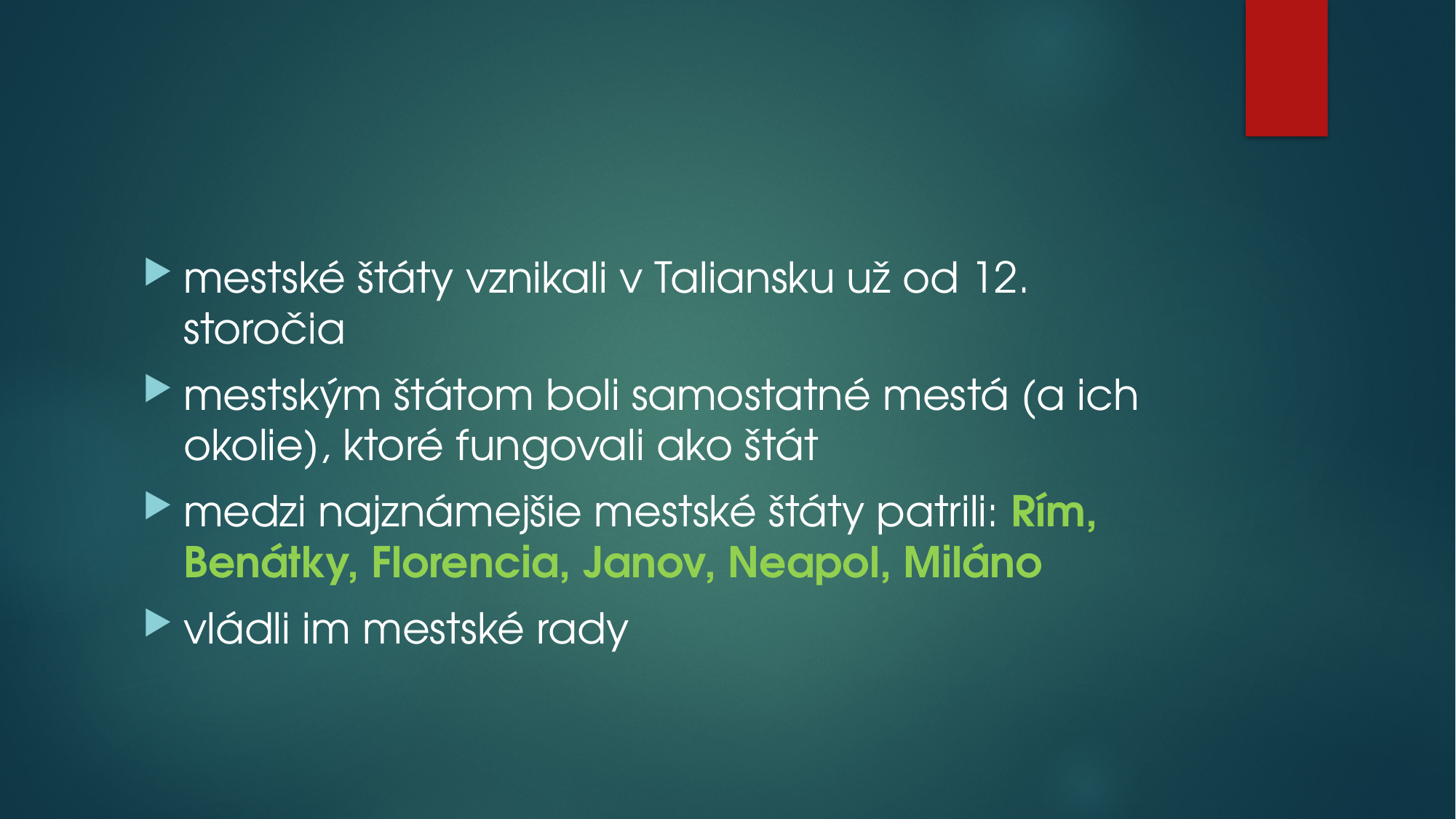

#
mestské štáty vznikali v Taliansku už od 12. storočia
mestským štátom boli samostatné mestá (a ich okolie), ktoré fungovali ako štát
medzi najznámejšie mestské štáty patrili: Rím, Benátky, Florencia, Janov, Neapol, Miláno
vládli im mestské rady